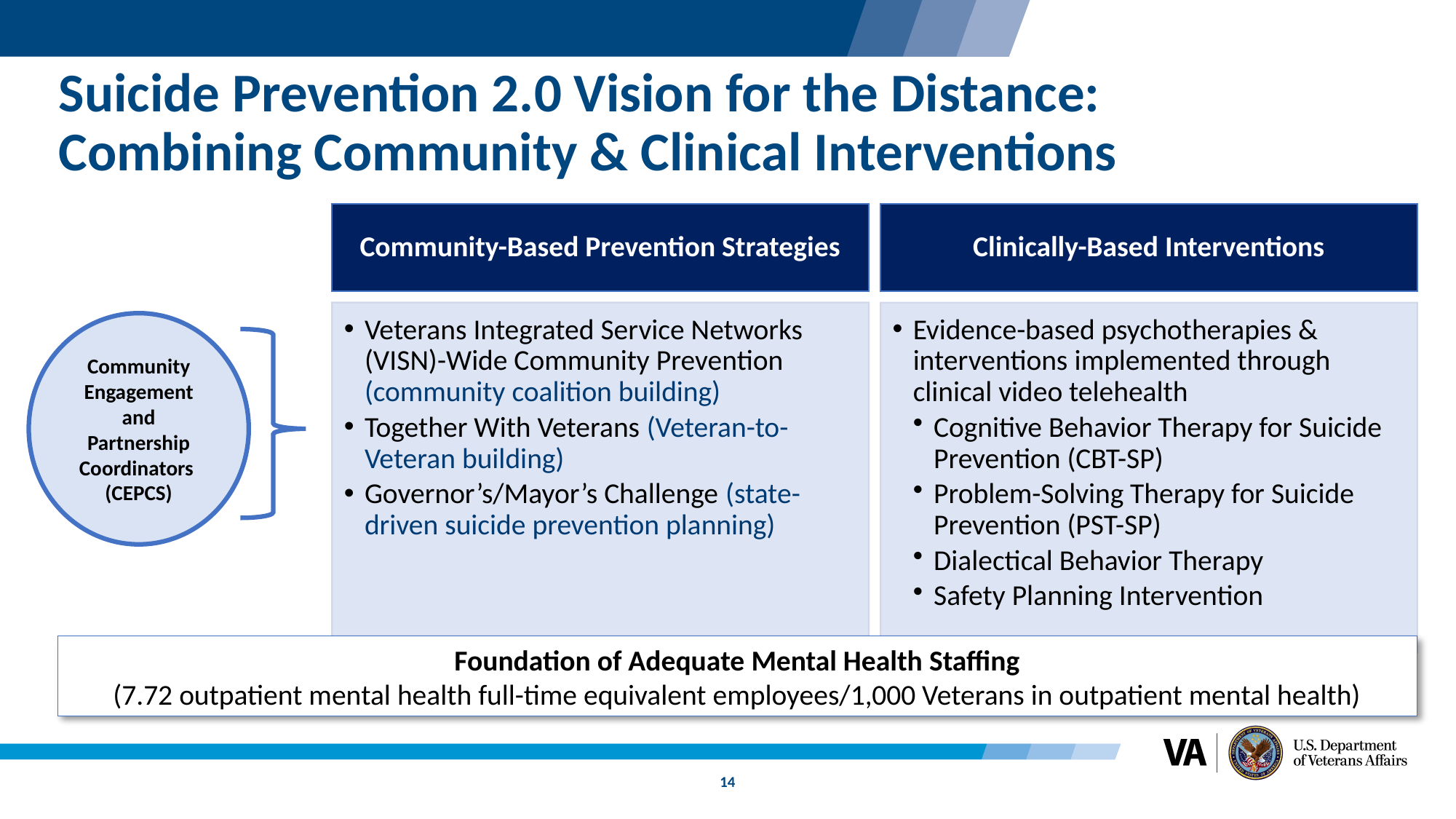

# Suicide Prevention 2.0 Vision for the Distance: Combining Community & Clinical Interventions
Community-Based Prevention Strategies
Veterans Integrated Service Networks (VISN)-Wide Community Prevention (community coalition building)
Together With Veterans (Veteran-to-Veteran building)
Governor’s/Mayor’s Challenge (state-driven suicide prevention planning)
Clinically-Based Interventions
Evidence-based psychotherapies & interventions implemented through clinical video telehealth
Cognitive Behavior Therapy for Suicide Prevention (CBT-SP)
Problem-Solving Therapy for Suicide Prevention (PST-SP)
Dialectical Behavior Therapy
Safety Planning Intervention
Community Engagement and Partnership Coordinators
(CEPCS)

Foundation of Adequate Mental Health Staffing
(7.72 outpatient mental health full-time equivalent employees/1,000 Veterans in outpatient mental health)
14